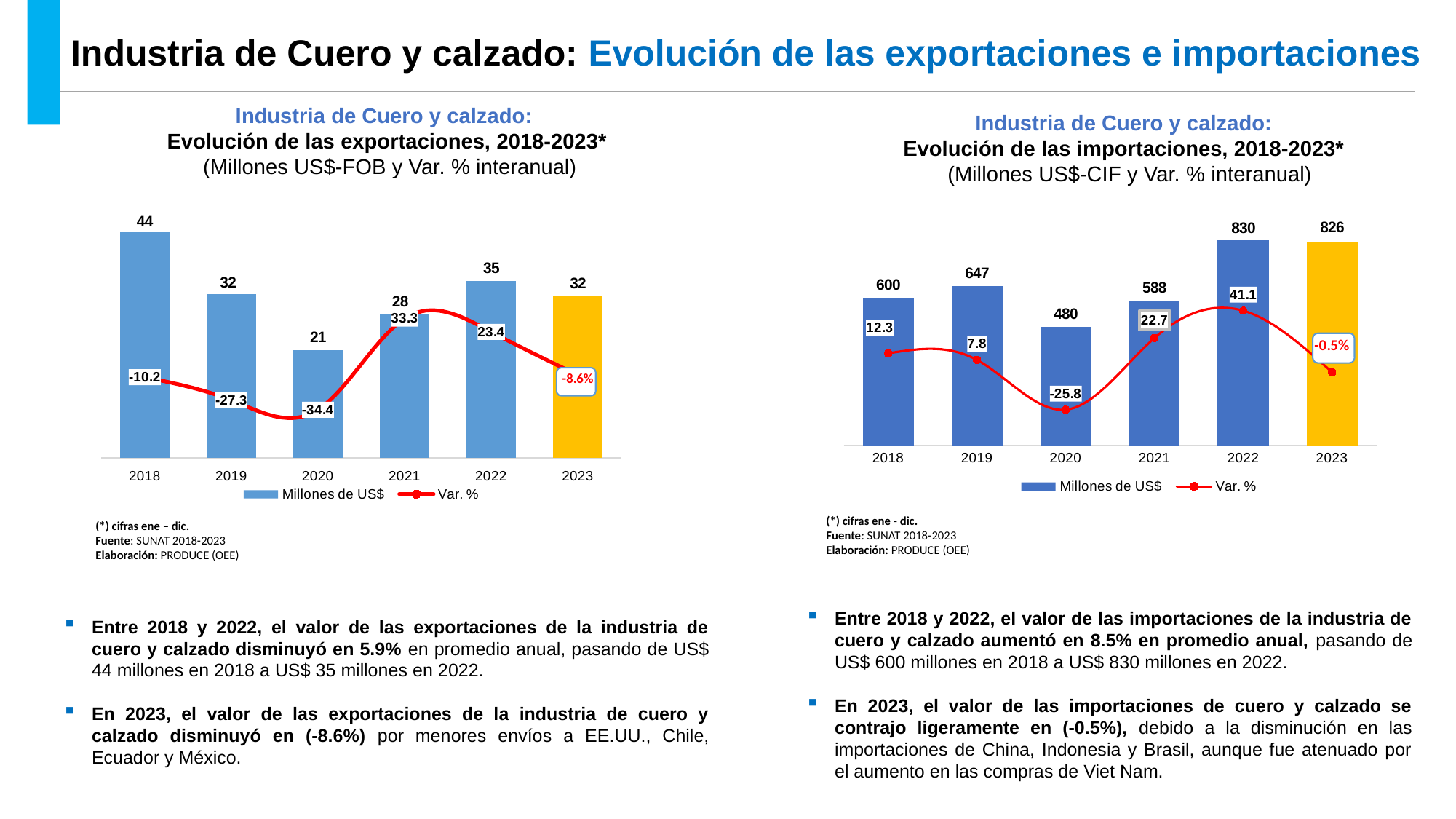

Industria de Cuero y calzado: Evolución de las exportaciones e importaciones
Industria de Cuero y calzado:
Evolución de las exportaciones, 2018-2023*
 (Millones US$-FOB y Var. % interanual)
Industria de Cuero y calzado:
Evolución de las importaciones, 2018-2023*
 (Millones US$-CIF y Var. % interanual)

### Chart

| Category | Millones de US$ | Var. % |
|---|---|---|
| 2018 | 599.66676968 | 12.261667944112304 |
| 2019 | 646.6112086579924 | 7.828420941691235 |
| 2020 | 479.6422238360009 | -25.82216061000966 |
| 2021 | 588.302141329902 | 22.654368630200935 |
| 2022 | 829.8424897040355 | 41.057193473427276 |
| 2023 | 825.7968003209236 | -0.4875249741134411 |

### Chart

| Category | Millones de US$ | Var. % |
|---|---|---|
| 2018 | 44.0 | -10.204081632653057 |
| 2019 | 32.0 | -27.272727272727266 |
| 2020 | 21.0 | -34.375 |
| 2021 | 28.0 | 33.333333333333314 |
| 2022 | 34.562683590677 | 23.438155680989283 |
| 2023 | 31.592848288455603 | -8.592606226394068 |
(*) cifras ene - dic.
Fuente: SUNAT 2018-2023
Elaboración: PRODUCE (OEE)
(*) cifras ene – dic.
Fuente: SUNAT 2018-2023
Elaboración: PRODUCE (OEE)
Entre 2018 y 2022, el valor de las importaciones de la industria de cuero y calzado aumentó en 8.5% en promedio anual, pasando de US$ 600 millones en 2018 a US$ 830 millones en 2022.

En 2023, el valor de las importaciones de cuero y calzado se contrajo ligeramente en (-0.5%), debido a la disminución en las importaciones de China, Indonesia y Brasil, aunque fue atenuado por el aumento en las compras de Viet Nam.

Entre 2018 y 2022, el valor de las exportaciones de la industria de cuero y calzado disminuyó en 5.9% en promedio anual, pasando de US$ 44 millones en 2018 a US$ 35 millones en 2022.

En 2023, el valor de las exportaciones de la industria de cuero y calzado disminuyó en (-8.6%) por menores envíos a EE.UU., Chile, Ecuador y México.